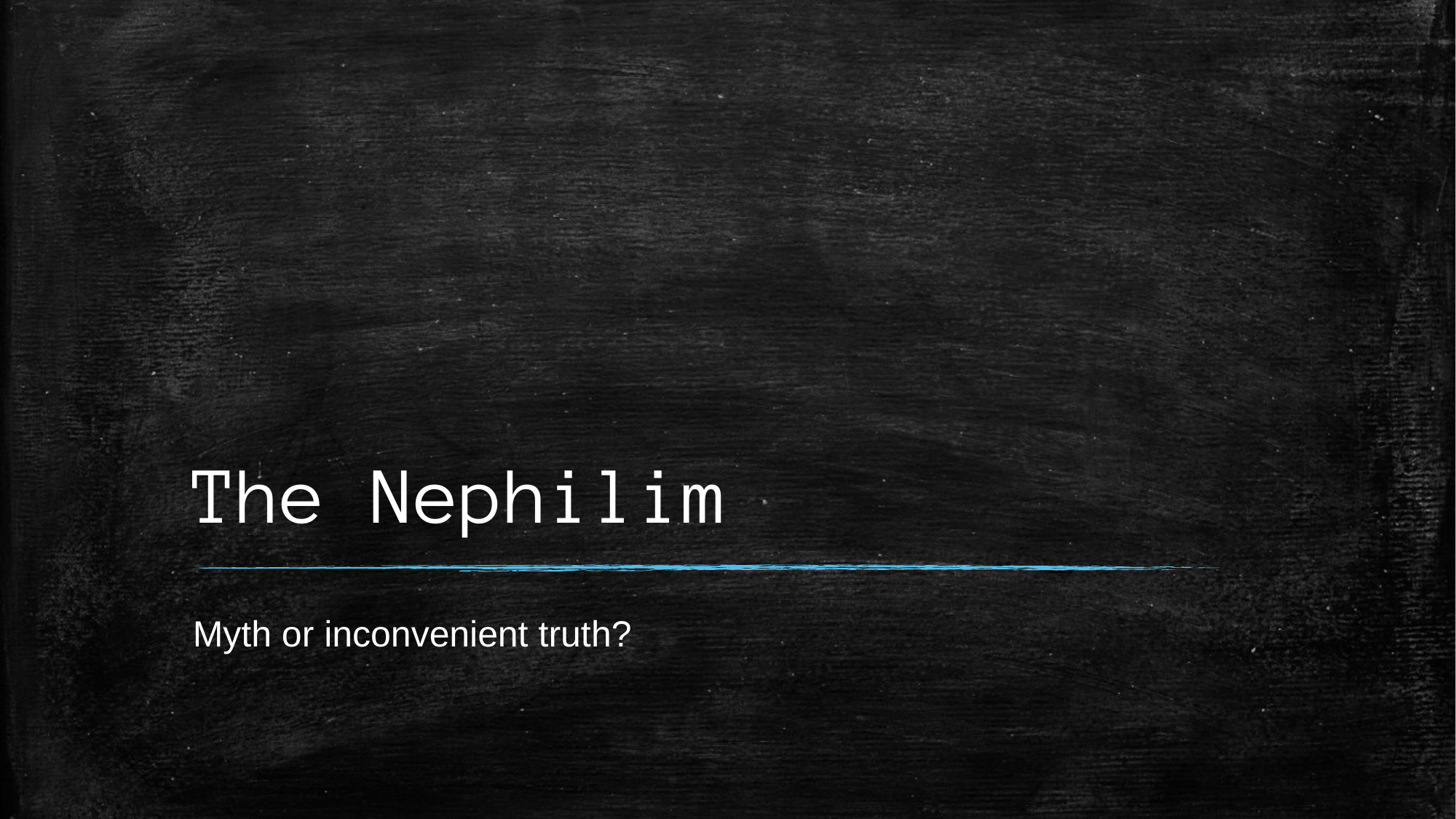

# The Nephilim
Myth or inconvenient truth?